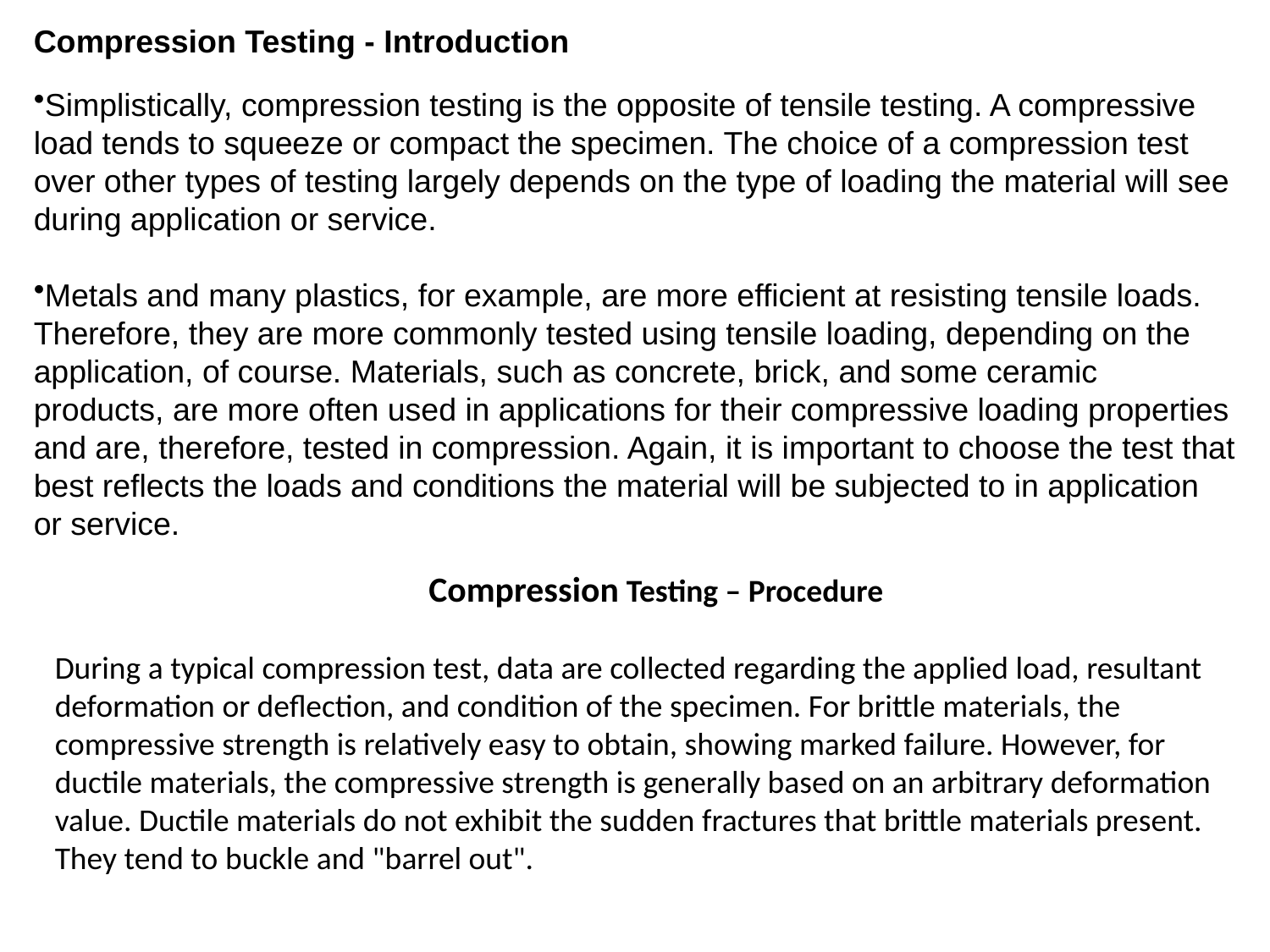

Compression Testing - Introduction

Simplistically, compression testing is the opposite of tensile testing. A compressive load tends to squeeze or compact the specimen. The choice of a compression test over other types of testing largely depends on the type of loading the material will see during application or service.

Metals and many plastics, for example, are more efficient at resisting tensile loads. Therefore, they are more commonly tested using tensile loading, depending on the application, of course. Materials, such as concrete, brick, and some ceramic products, are more often used in applications for their compressive loading properties and are, therefore, tested in compression. Again, it is important to choose the test that best reflects the loads and conditions the material will be subjected to in application or service.

Compression Testing – Procedure

During a typical compression test, data are collected regarding the applied load, resultant deformation or deflection, and condition of the specimen. For brittle materials, the compressive strength is relatively easy to obtain, showing marked failure. However, for ductile materials, the compressive strength is generally based on an arbitrary deformation value. Ductile materials do not exhibit the sudden fractures that brittle materials present. They tend to buckle and "barrel out".